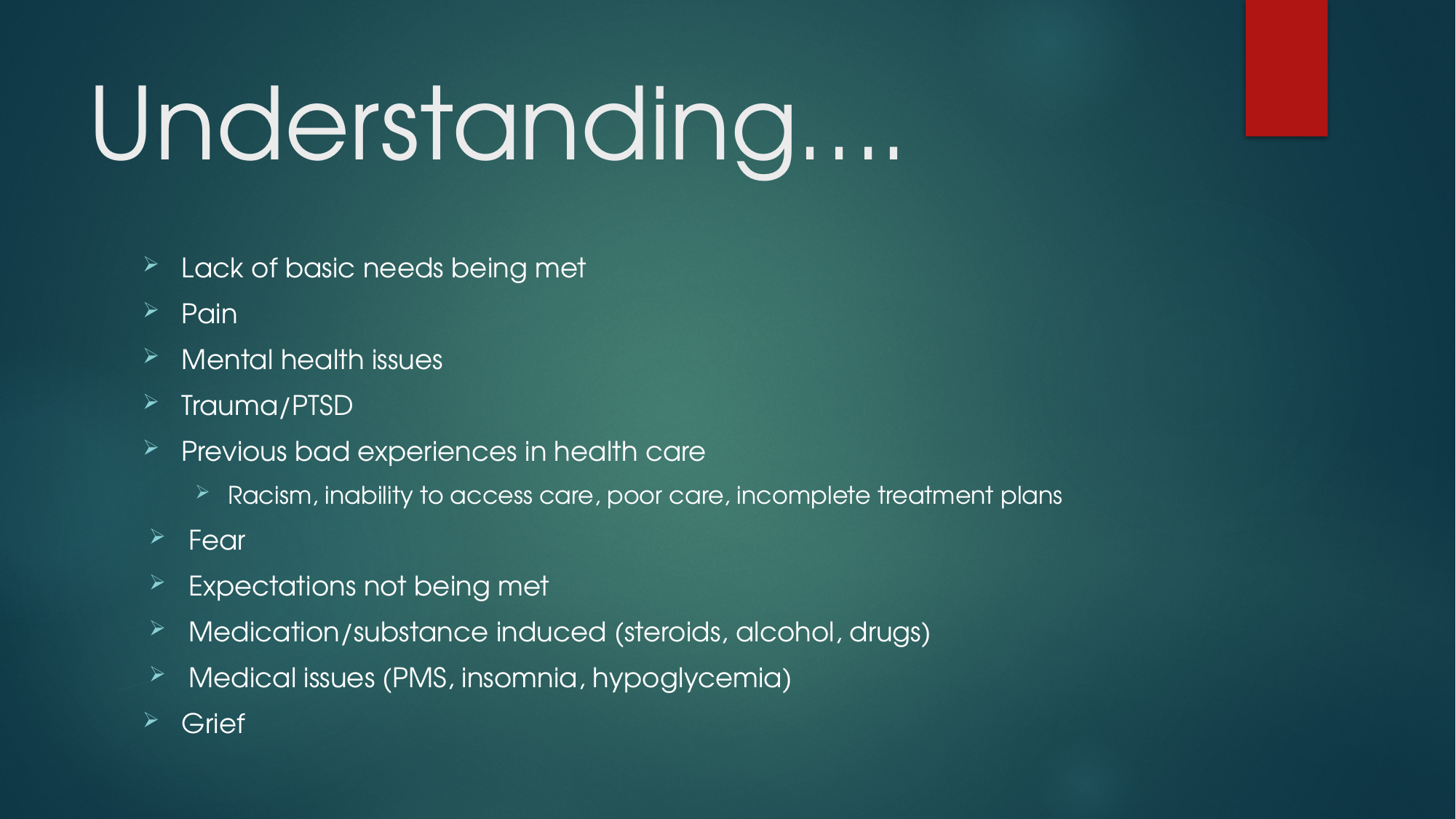

# Understanding….
Lack of basic needs being met
Pain
Mental health issues
Trauma/PTSD
Previous bad experiences in health care
Racism, inability to access care, poor care, incomplete treatment plans
Fear
Expectations not being met
Medication/substance induced (steroids, alcohol, drugs)
Medical issues (PMS, insomnia, hypoglycemia)
Grief